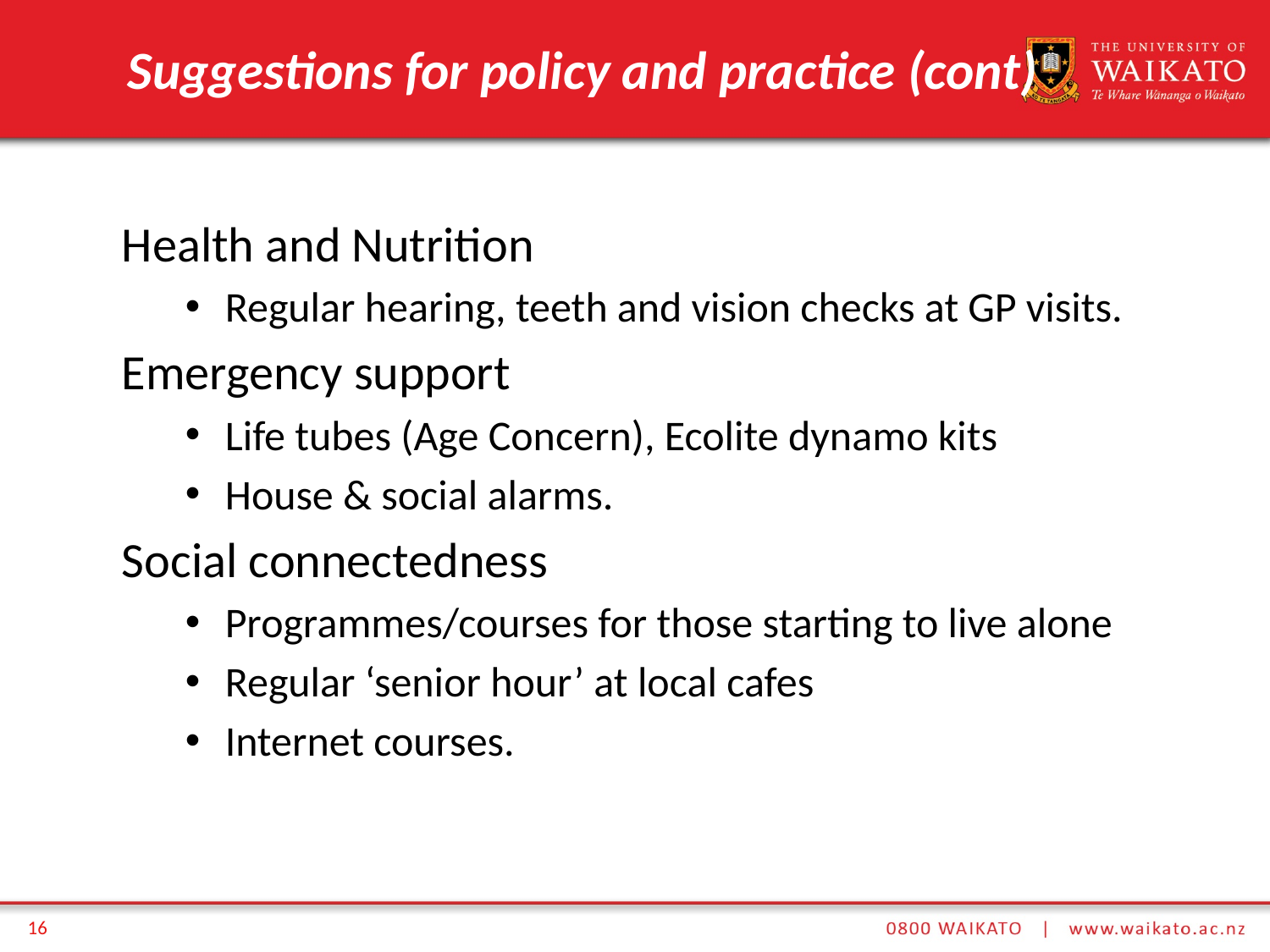

# Suggestions for policy and practice (cont)
Health and Nutrition
Regular hearing, teeth and vision checks at GP visits.
Emergency support
Life tubes (Age Concern), Ecolite dynamo kits
House & social alarms.
Social connectedness
Programmes/courses for those starting to live alone
Regular ‘senior hour’ at local cafes
Internet courses.

16